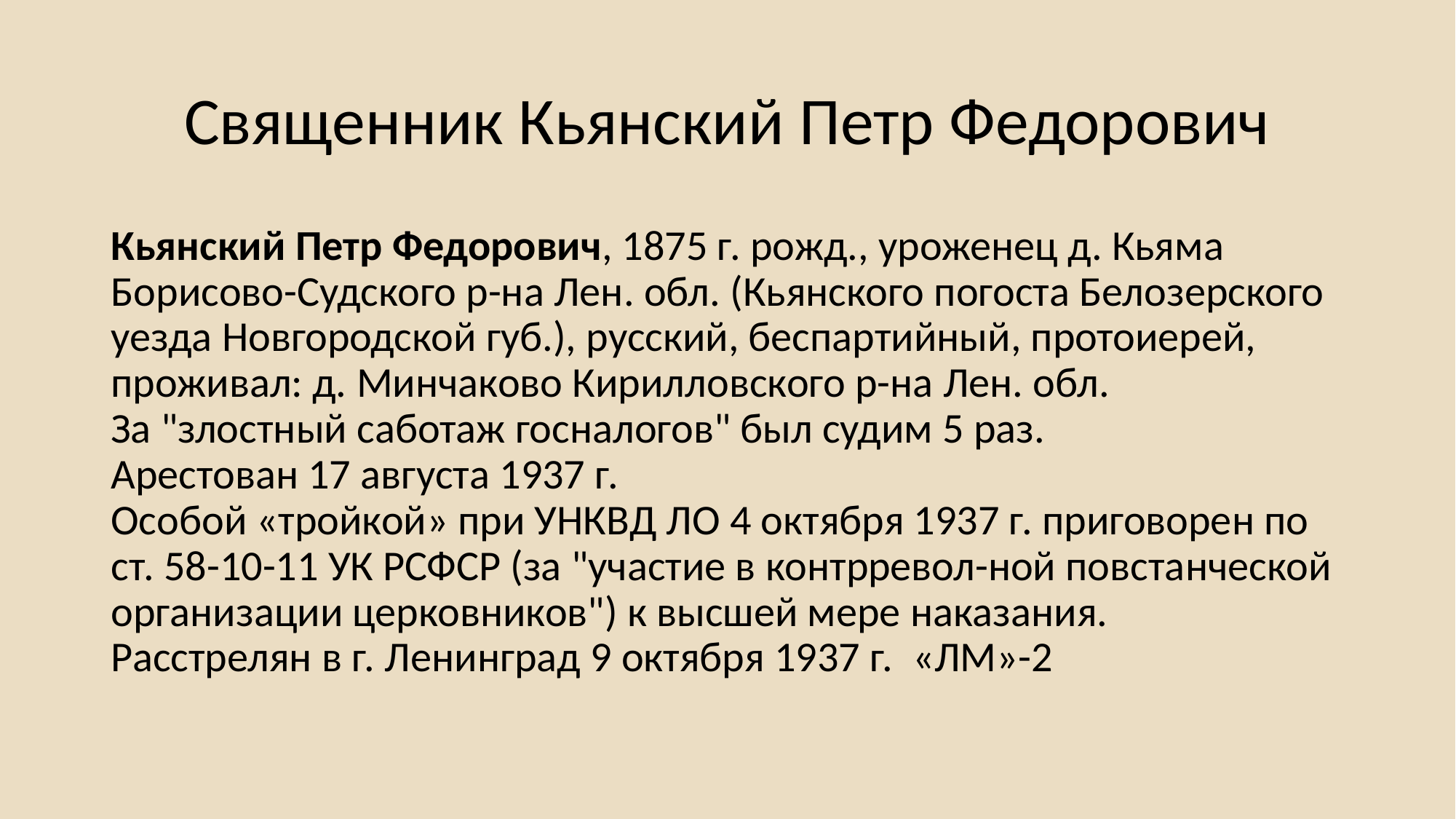

# Священник Кьянский Петр Федорович
Кьянский Петр Федорович, 1875 г. рожд., уроженец д. Кьяма Борисово-Судского р-на Лен. обл. (Кьянского погоста Белозерского уезда Новгородской губ.), русский, беспартийный, протоиерей, проживал: д. Минчаково Кирилловского р-на Лен. обл.
За "злостный саботаж госналогов" был судим 5 раз.
Арестован 17 августа 1937 г.
Особой «тройкой» при УНКВД ЛО 4 октября 1937 г. приговорен по ст. 58-10-11 УК РСФСР (за "участие в контрревол-ной повстанческой организации церковников") к высшей мере наказания.
Расстрелян в г. Ленинград 9 октября 1937 г.  «ЛМ»-2